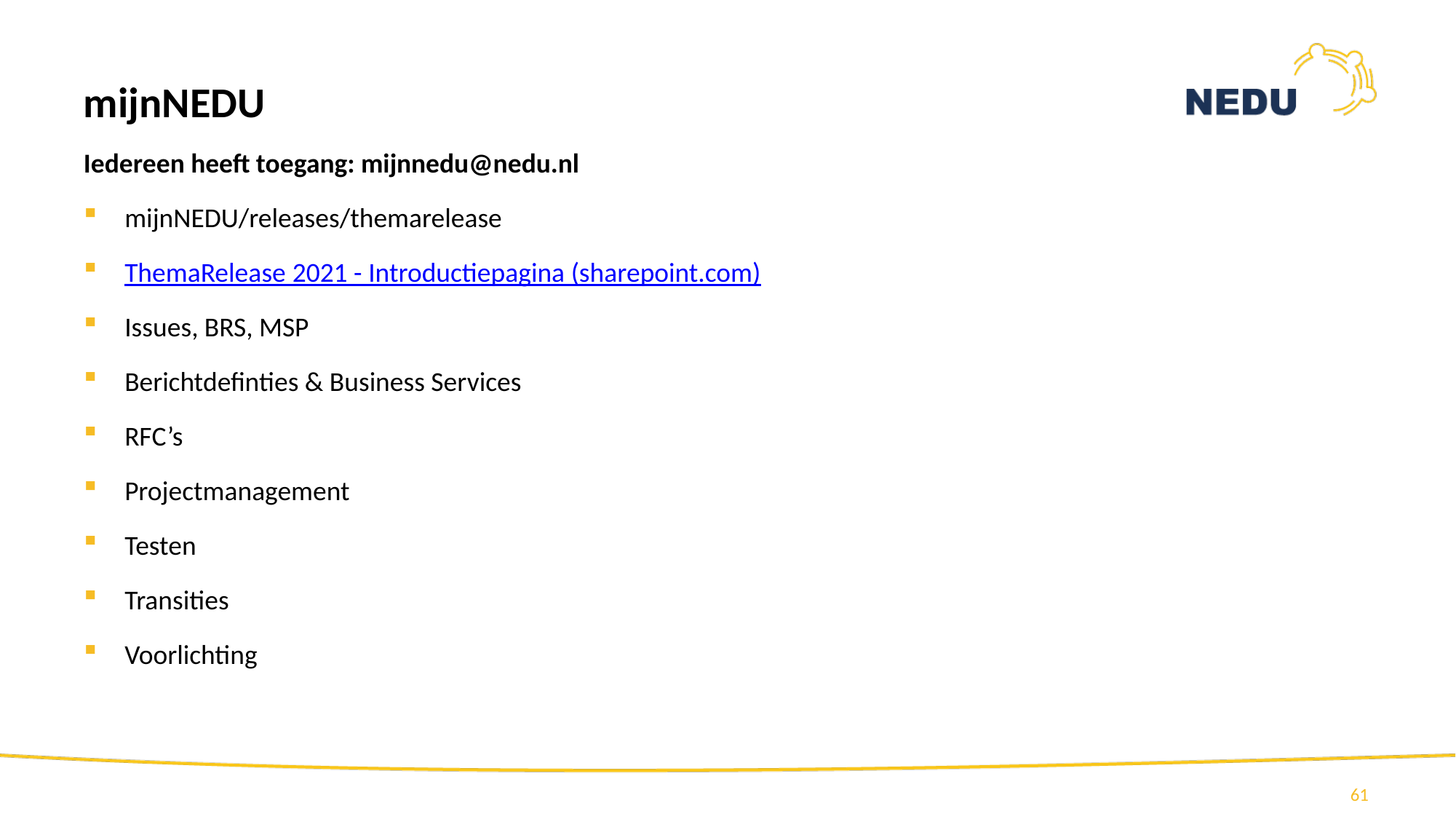

# mijnNEDU
Iedereen heeft toegang: mijnnedu@nedu.nl
mijnNEDU/releases/themarelease
ThemaRelease 2021 - Introductiepagina (sharepoint.com)
Issues, BRS, MSP
Berichtdefinties & Business Services
RFC’s
Projectmanagement
Testen
Transities
Voorlichting

61